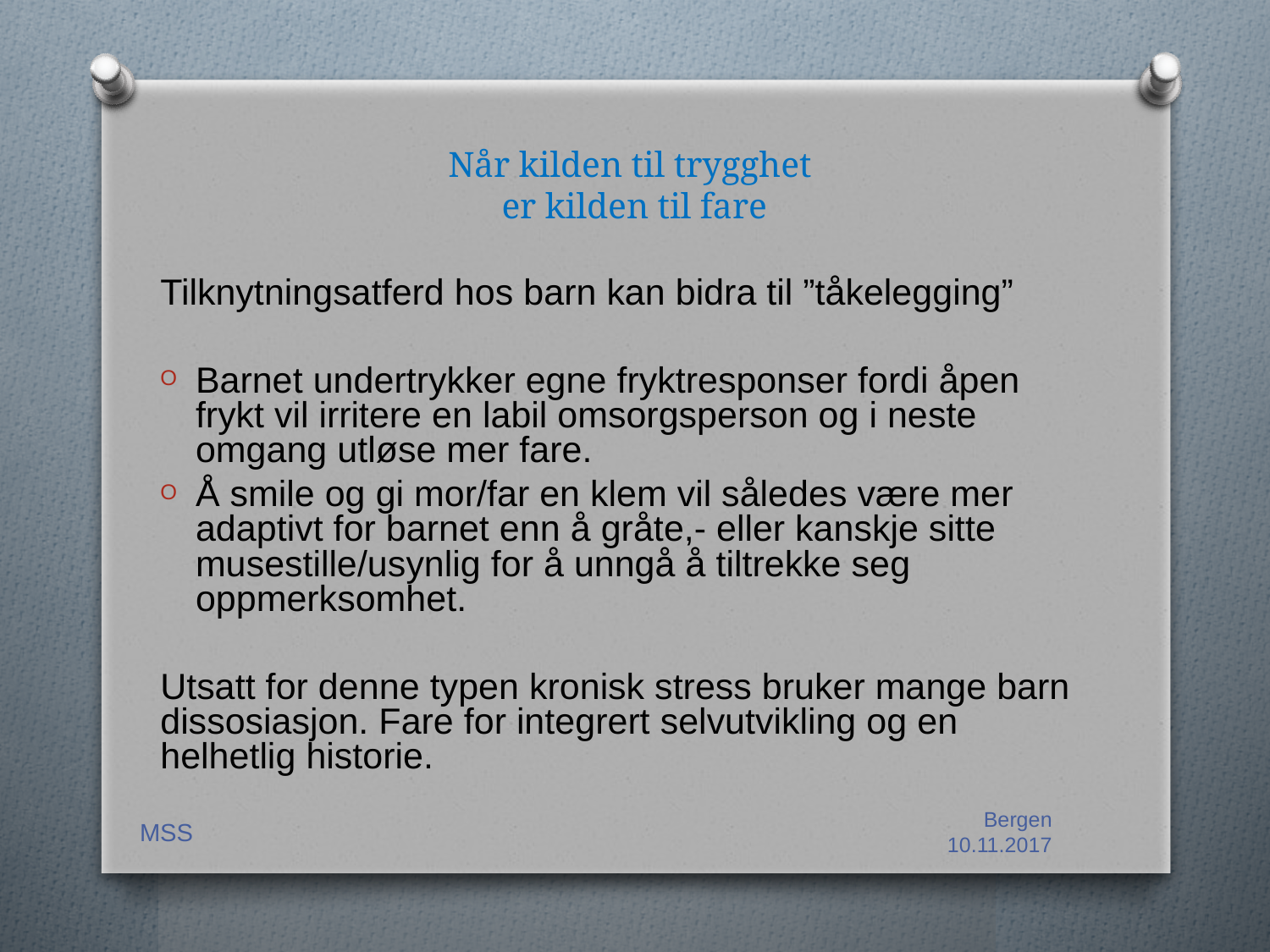

# Når kilden til trygghet er kilden til fare
Tilknytningsatferd hos barn kan bidra til ”tåkelegging”

Barnet undertrykker egne fryktresponser fordi åpen frykt vil irritere en labil omsorgsperson og i neste omgang utløse mer fare.
Å smile og gi mor/far en klem vil således være mer adaptivt for barnet enn å gråte,- eller kanskje sitte musestille/usynlig for å unngå å tiltrekke seg oppmerksomhet.

Utsatt for denne typen kronisk stress bruker mange barn dissosiasjon. Fare for integrert selvutvikling og en helhetlig historie.
MSS
Bergen 10.11.2017